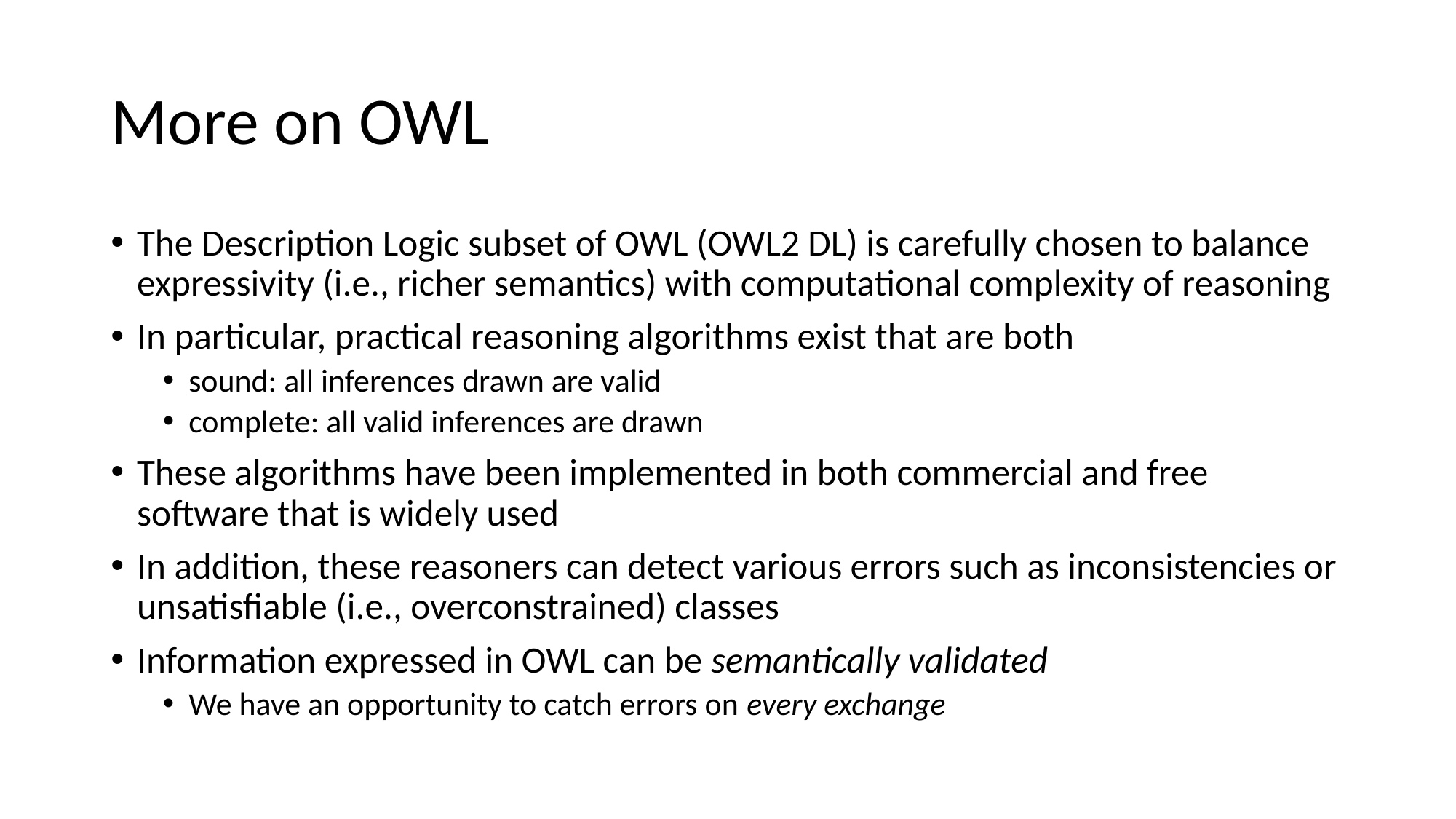

# More on OWL
The Description Logic subset of OWL (OWL2 DL) is carefully chosen to balance expressivity (i.e., richer semantics) with computational complexity of reasoning
In particular, practical reasoning algorithms exist that are both
sound: all inferences drawn are valid
complete: all valid inferences are drawn
These algorithms have been implemented in both commercial and free software that is widely used
In addition, these reasoners can detect various errors such as inconsistencies or unsatisfiable (i.e., overconstrained) classes
Information expressed in OWL can be semantically validated
We have an opportunity to catch errors on every exchange